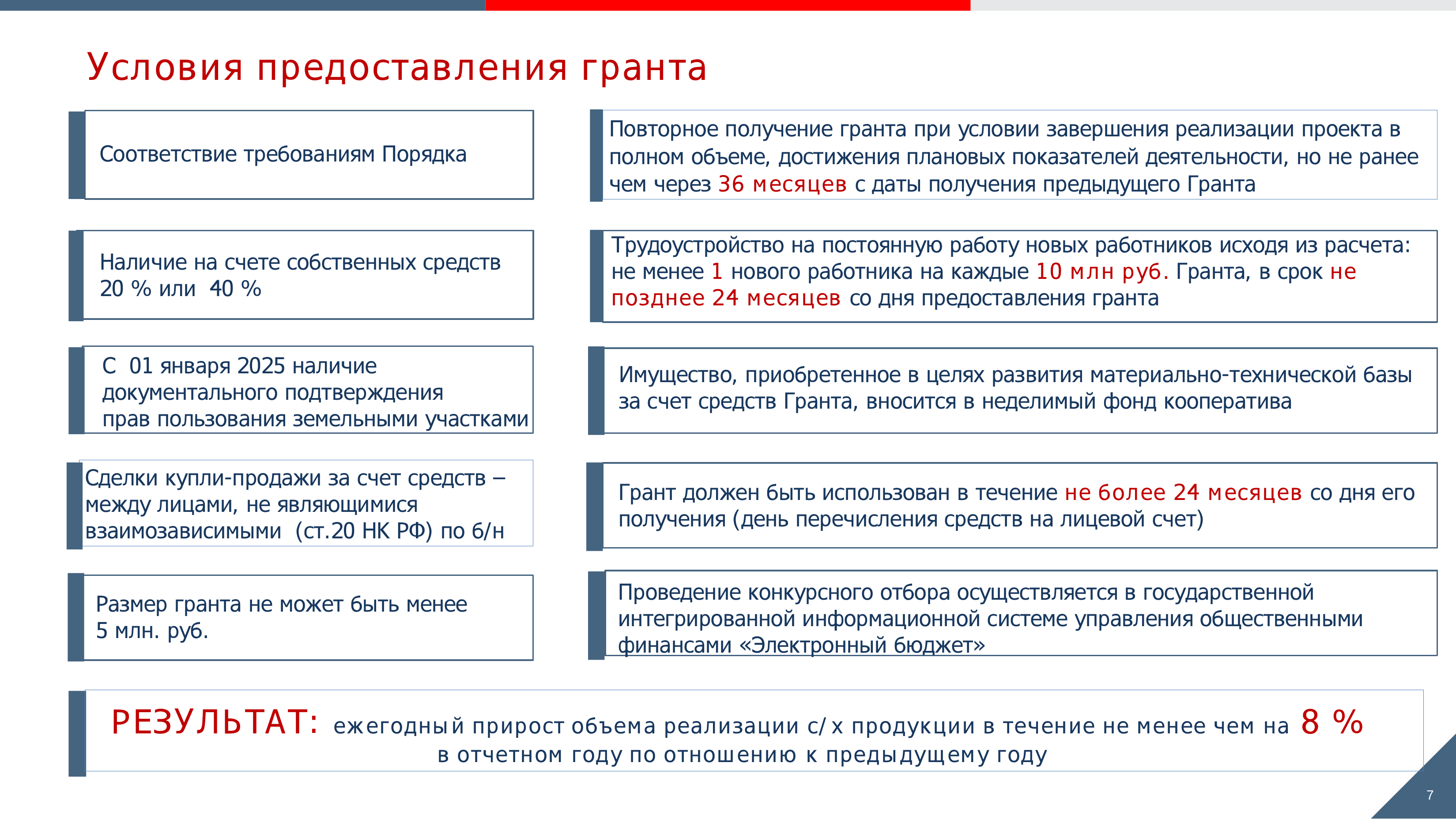

Условия предоставления гранта

Повторное получение гранта при условии завершения реализации проекта в полном объеме, достижения плановых показателей деятельности, но не ранее чем через 36 месяцев с даты получения предыдущего Гранта

Соответствие требованиям Порядка
Трудоустройство на постоянную работу новых работников исходя из расчета: не менее 1 нового работника на каждые 10 млн руб. Гранта, в срок не позднее 24 месяцев со дня предоставления гранта

Наличие на счете собственных средств 20 % или  40 %

С  01 января 2025 наличие документального подтверждения
прав пользования земельными участками

Имущество, приобретенное в целях развития материально-технической базы за счет средств Гранта, вносится в неделимый фонд кооператива
Сделки купли-продажи за счет средств – между лицами, не являющимися взаимозависимыми  (ст.20 НК РФ) по б/н

 Грант должен быть использован в течение не более 24 месяцев со дня его
 получения (день перечисления средств на лицевой счет)

Проведение конкурсного отбора осуществляется в государственной интегрированной информационной системе управления общественными финансами «Электронный бюджет»

Размер гранта не может быть менее
5 млн. руб.

 РЕЗУЛЬТАТ:  ежегодный прирост объема реализации с/х продукции в течение не менее чем на 8 %
в отчетном году по отношению к предыдущему году
7